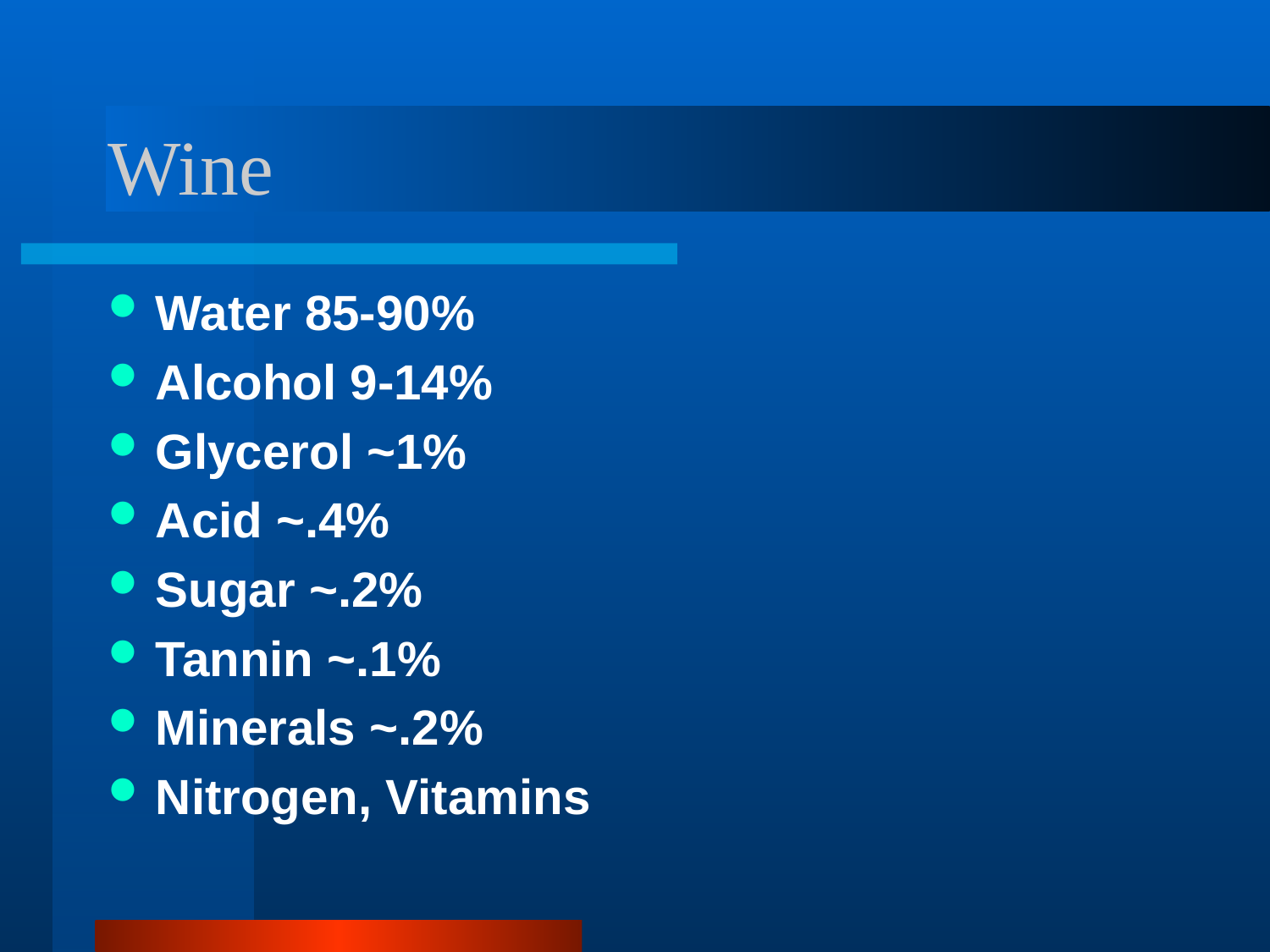

# Wine
Water 85-90%
Alcohol 9-14%
Glycerol ~1%
Acid ~.4%
Sugar ~.2%
Tannin ~.1%
Minerals ~.2%
Nitrogen, Vitamins